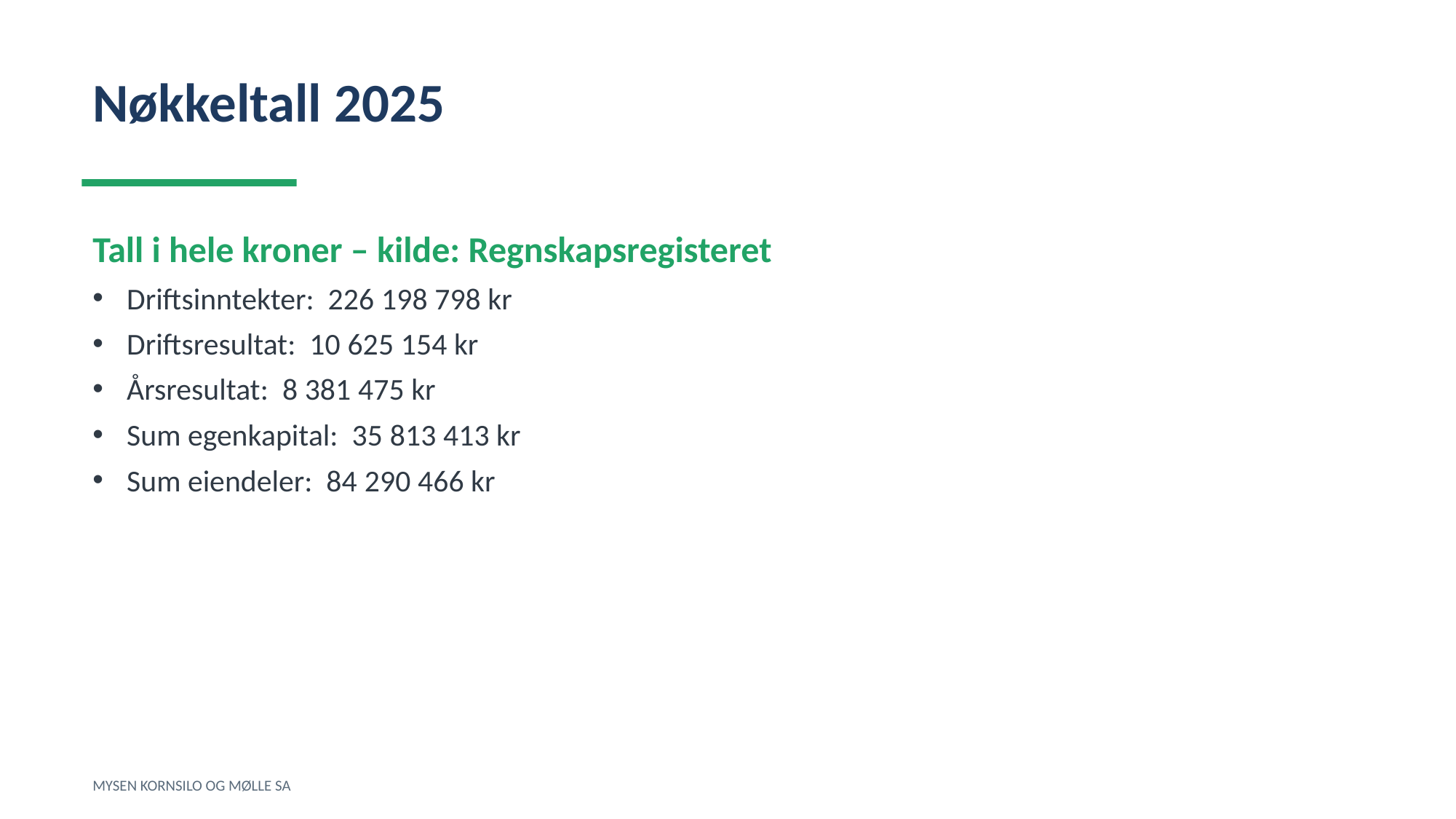

Nøkkeltall 2025

Tall i hele kroner – kilde: Regnskapsregisteret
Driftsinntekter:  226 198 798 kr
Driftsresultat:  10 625 154 kr
Årsresultat:  8 381 475 kr
Sum egenkapital:  35 813 413 kr
Sum eiendeler:  84 290 466 kr
MYSEN KORNSILO OG MØLLE SA